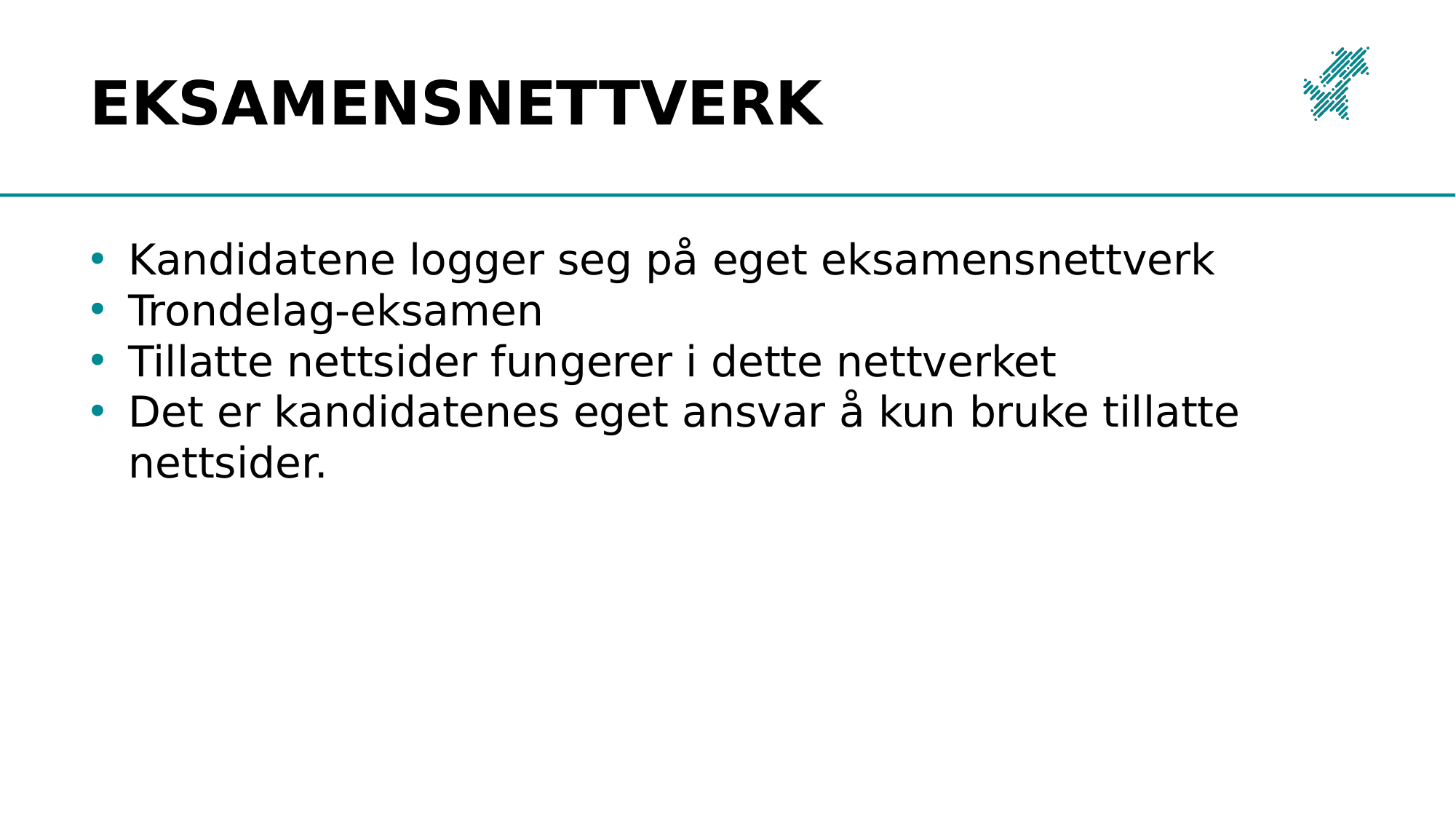

# Eksamensnettverk
Kandidatene logger seg på eget eksamensnettverk
Trondelag-eksamen
Tillatte nettsider fungerer i dette nettverket
Det er kandidatenes eget ansvar å kun bruke tillatte nettsider.